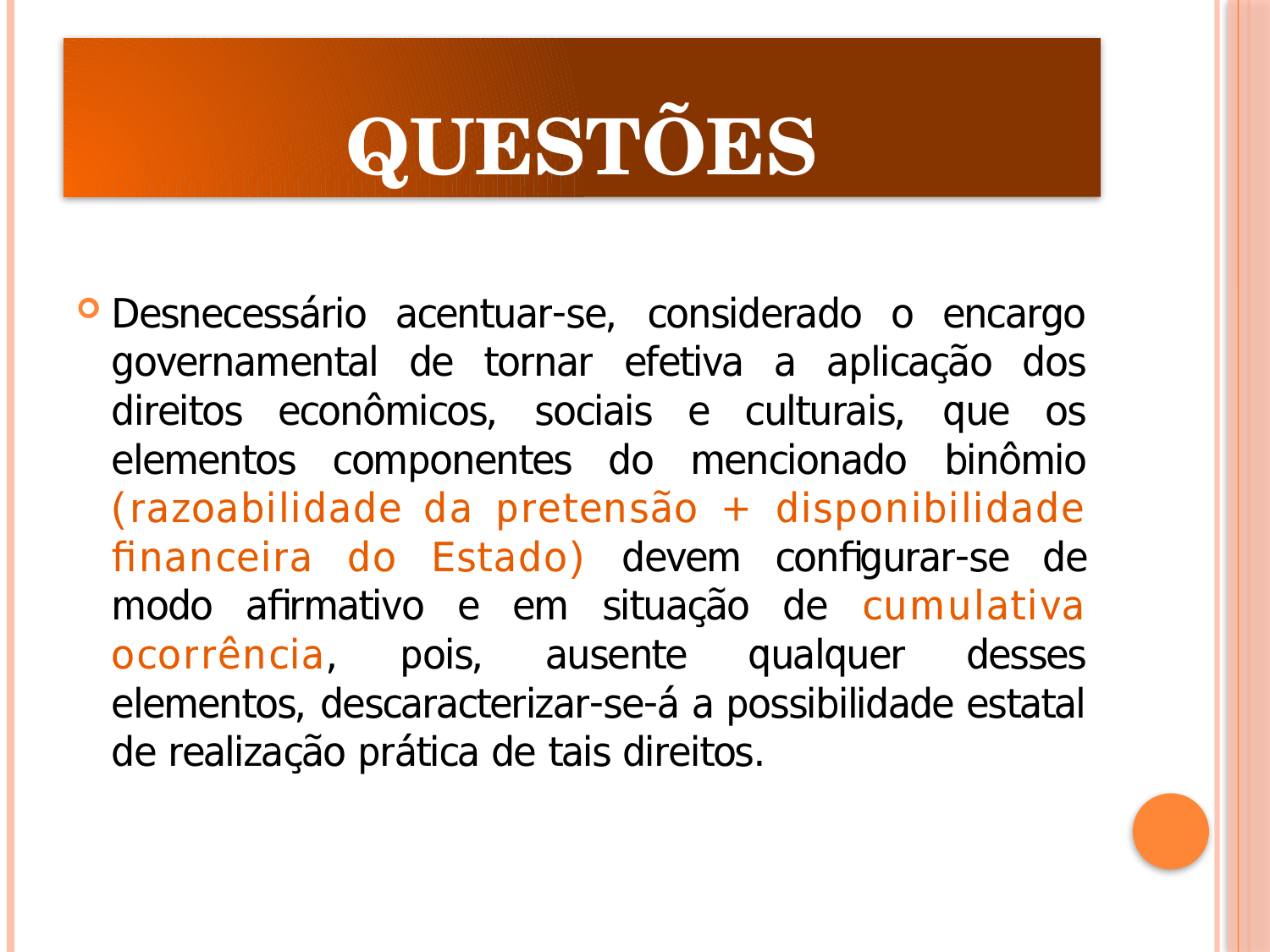

# questões

Desnecessário acentuar-se, considerado o encargo governamental de tornar efetiva a aplicação dos direitos econômicos, sociais e culturais, que os elementos componentes do mencionado binômio (razoabilidade da pretensão + disponibilidade financeira do Estado) devem configurar-se de modo afirmativo e em situação de cumulativa ocorrência, pois, ausente qualquer desses elementos, descaracterizar-se-á a possibilidade estatal de realização prática de tais direitos.